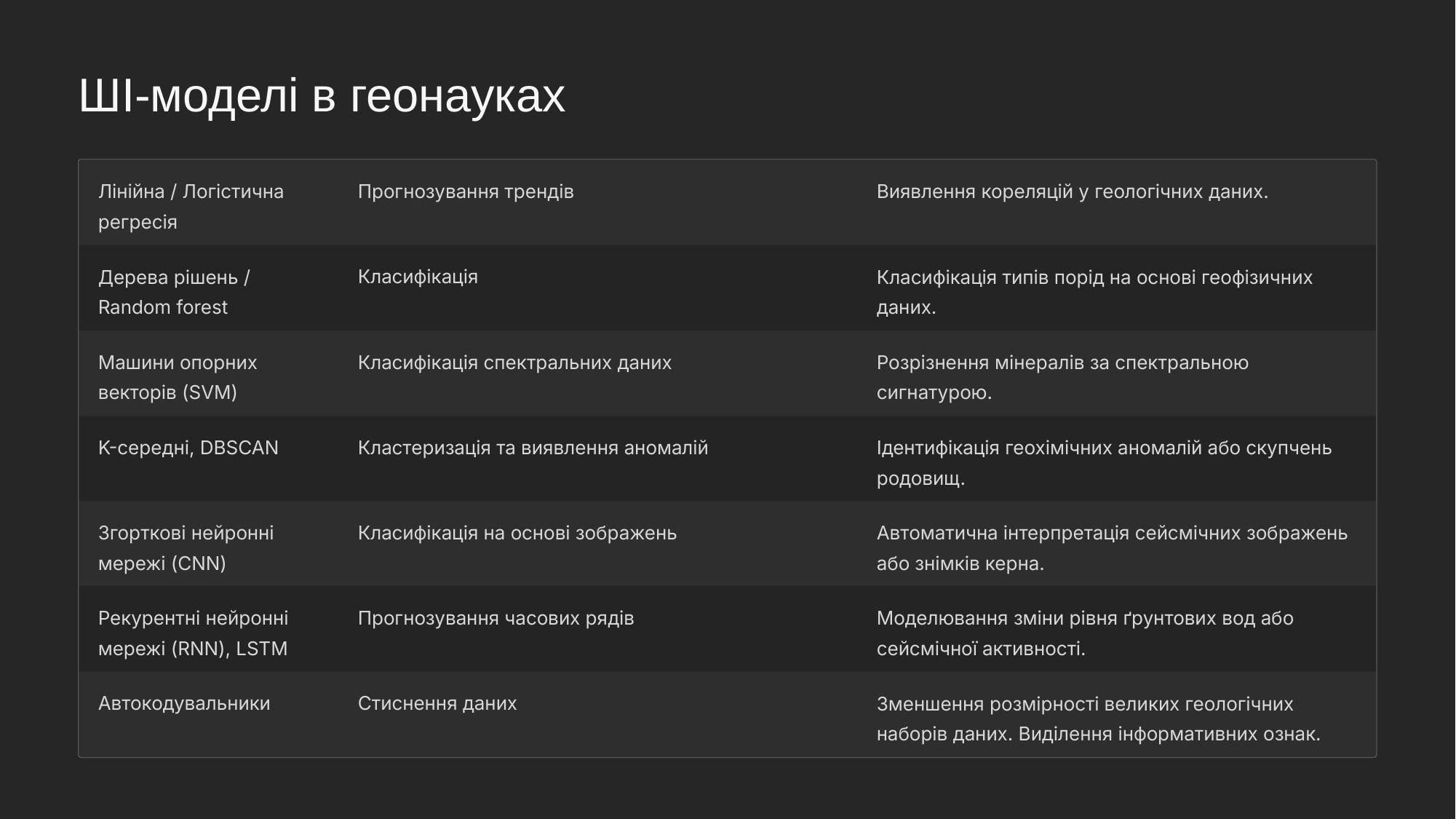

ШІ-моделі в геонауках

Лінійна / Логістична регресія
Прогнозування трендів
Виявлення кореляцій у геологічних даних.

Дерева рішень / Random forest
Класифікація
Класифікація типів порід на основі геофізичних даних.

Машини опорних векторів (SVM)
Класифікація спектральних даних
Розрізнення мінералів за спектральною сигнатурою.

K-середні, DBSCAN
Кластеризація та виявлення аномалій
Ідентифікація геохімічних аномалій або скупчень родовищ.

Згорткові нейронні мережі (CNN)
Класифікація на основі зображень
Автоматична інтерпретація сейсмічних зображень або знімків керна.

Рекурентні нейронні мережі (RNN), LSTM
Прогнозування часових рядів
Моделювання зміни рівня ґрунтових вод або сейсмічної активності.

Автокодувальники
Стиснення даних
Зменшення розмірності великих геологічних наборів даних. Виділення інформативних ознак.